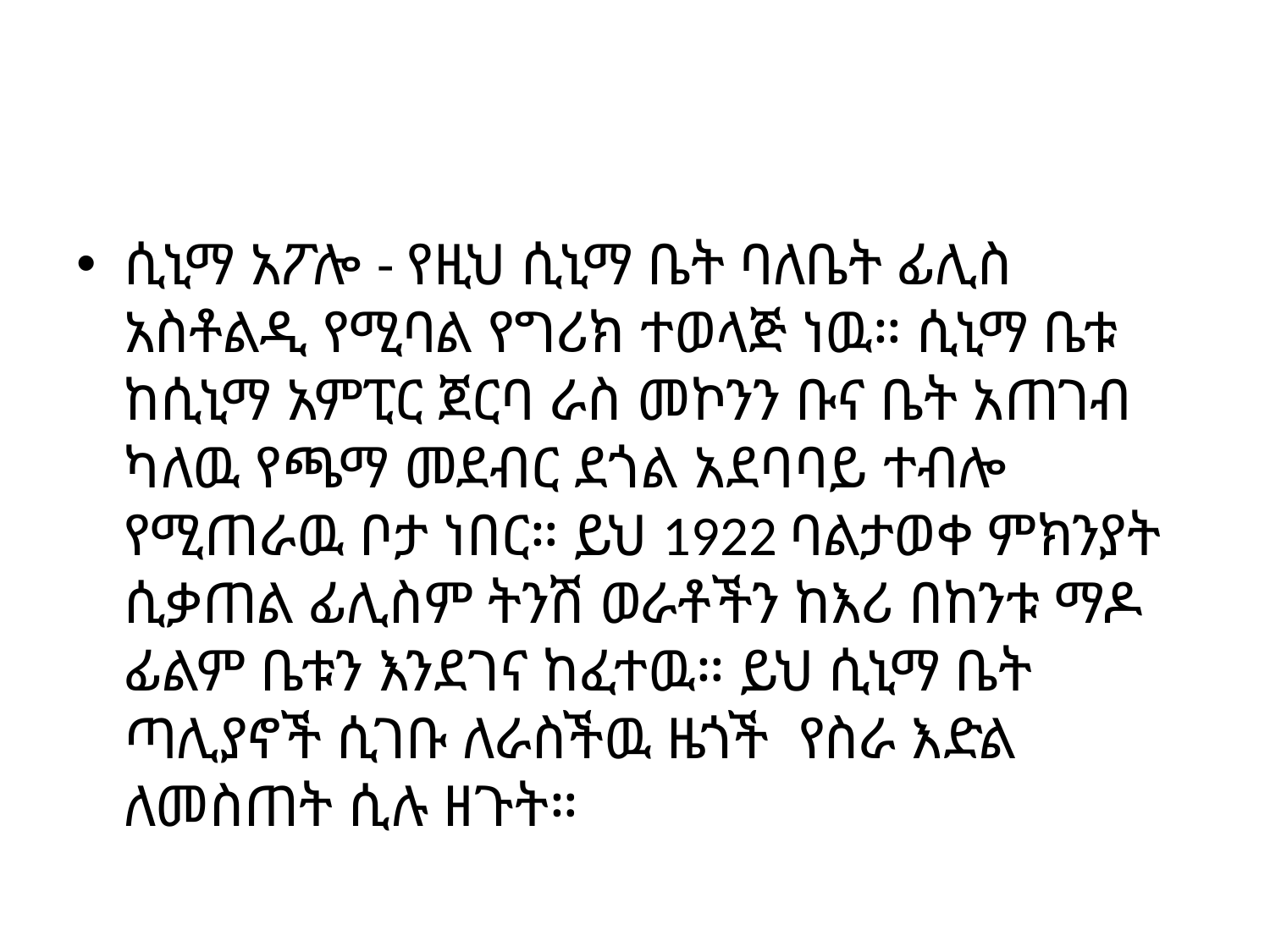

#
ሲኒማ አፖሎ - የዚህ ሲኒማ ቤት ባለቤት ፊሊስ አስቶልዲ የሚባል የግሪክ ተወላጅ ነዉ። ሲኒማ ቤቱ ከሲኒማ አምፒር ጀርባ ራስ መኮንን ቡና ቤት አጠገብ ካለዉ የጫማ መደብር ደጎል አደባባይ ተብሎ የሚጠራዉ ቦታ ነበር። ይህ 1922 ባልታወቀ ምክንያት ሲቃጠል ፊሊስም ትንሽ ወራቶችን ከእሪ በከንቱ ማዶ ፊልም ቤቱን እንደገና ከፈተዉ። ይህ ሲኒማ ቤት ጣሊያኖች ሲገቡ ለራስችዉ ዜጎች  የስራ እድል ለመስጠት ሲሉ ዘጉት።